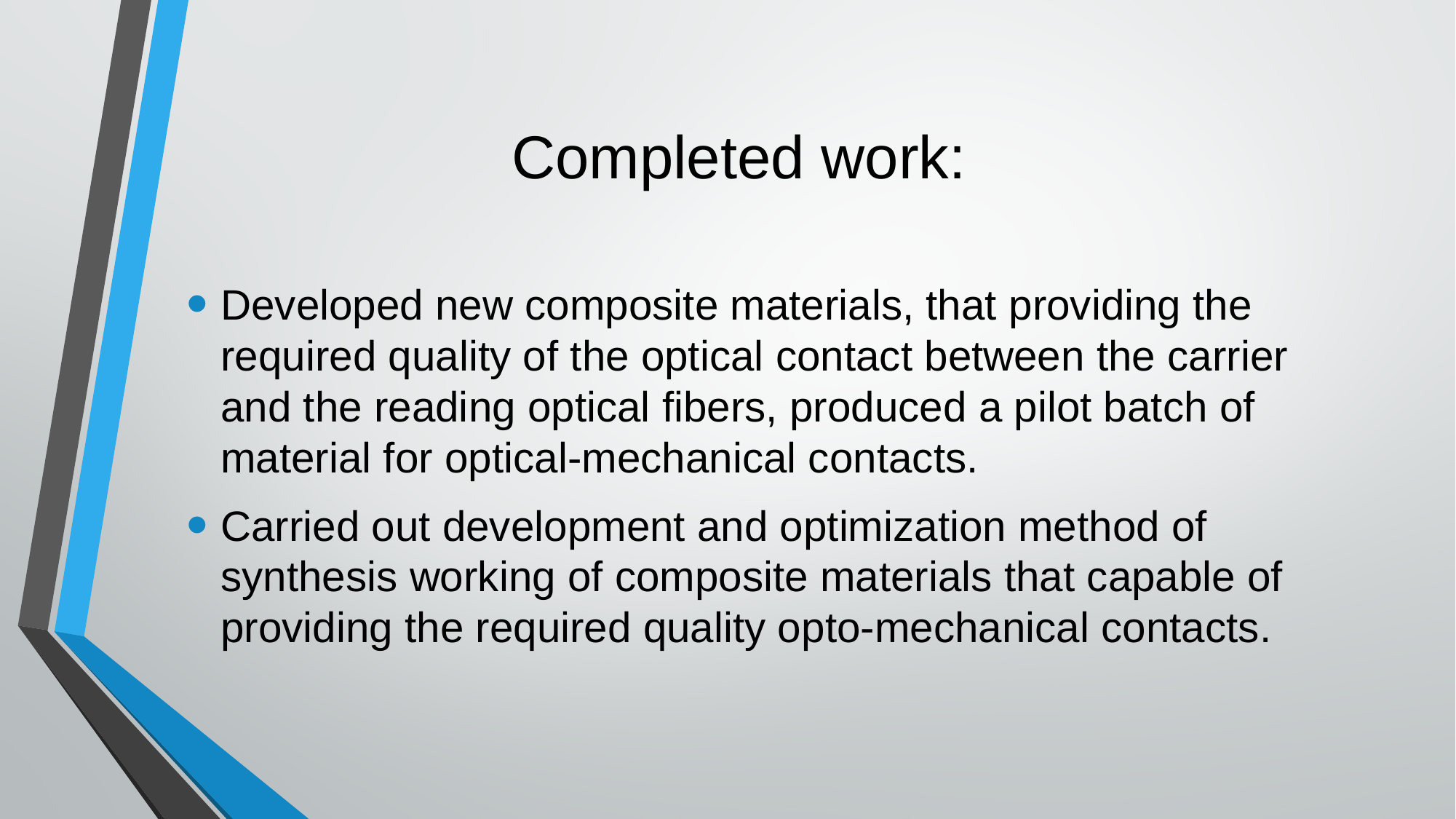

# Completed work:
Developed new composite materials, that providing the required quality of the optical contact between the carrier and the reading optical fibers, produced a pilot batch of material for optical-mechanical contacts.
Carried out development and optimization method of synthesis working of composite materials that capable of providing the required quality opto-mechanical contacts.